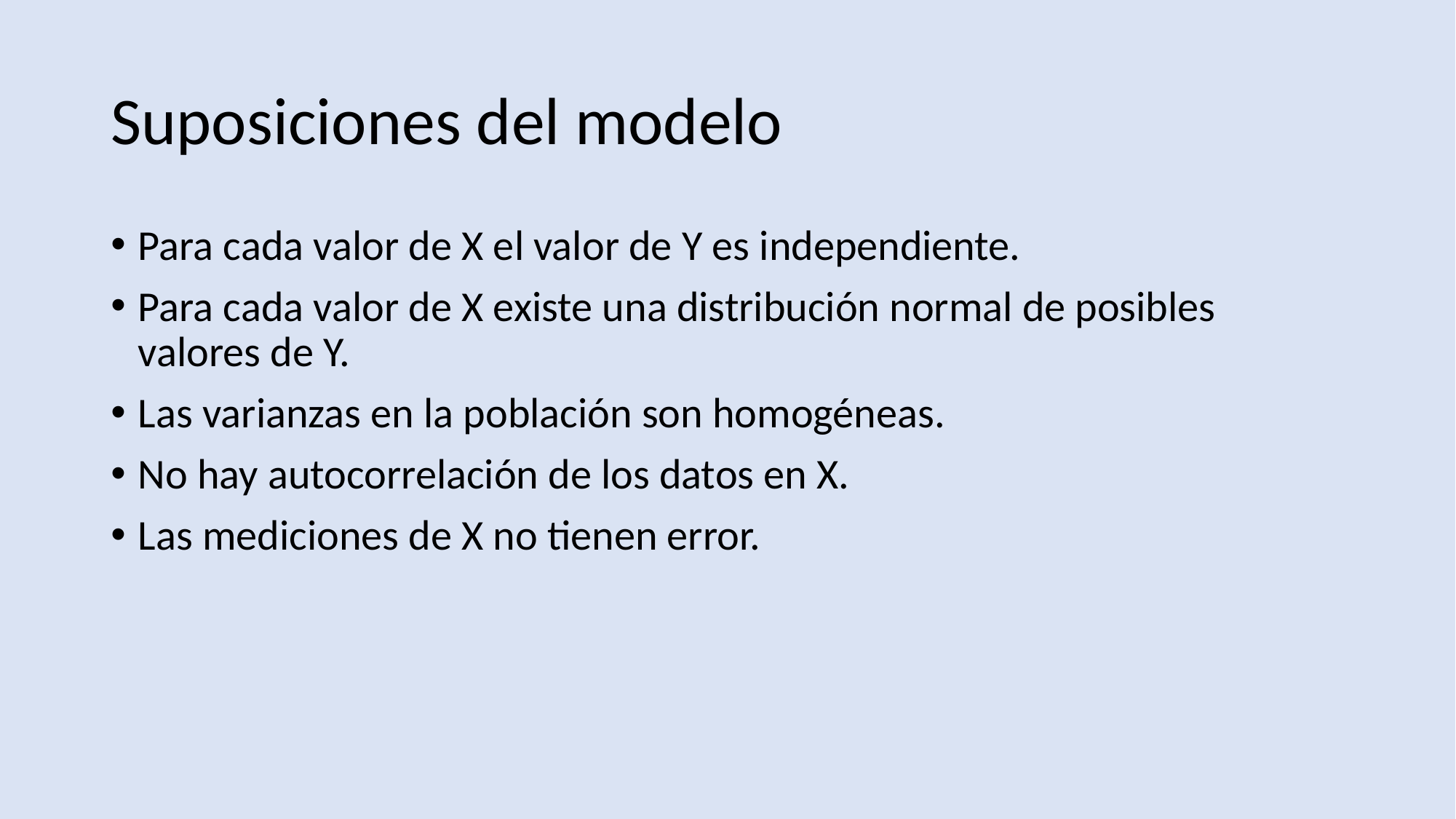

# Suposiciones del modelo
Para cada valor de X el valor de Y es independiente.
Para cada valor de X existe una distribución normal de posibles valores de Y.
Las varianzas en la población son homogéneas.
No hay autocorrelación de los datos en X.
Las mediciones de X no tienen error.